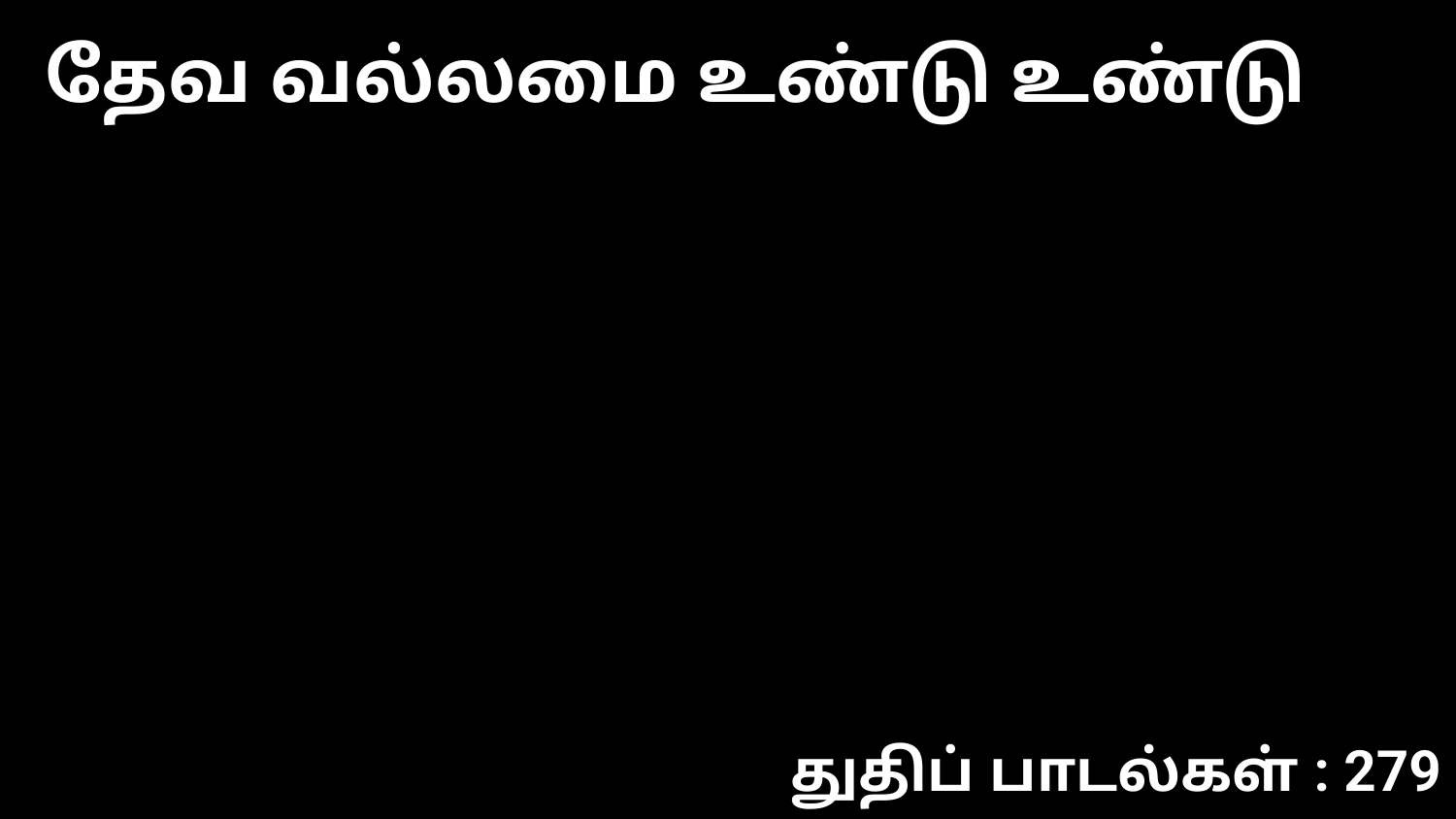

தேவ வல்லமை உண்டு உண்டு
துதிப் பாடல்கள் : 279